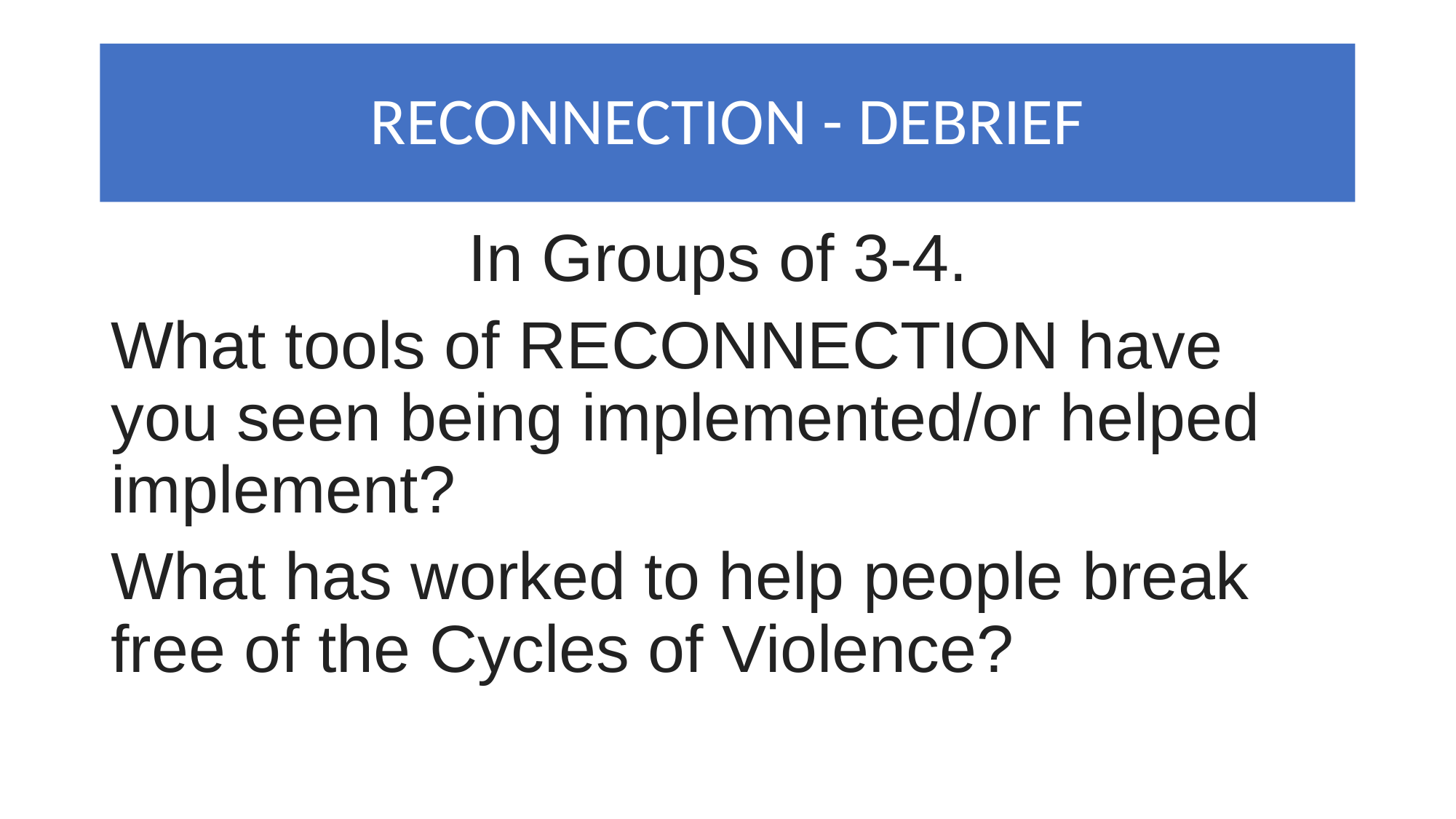

# RECONNECTION - DEBRIEF
In Groups of 3-4.
What tools of RECONNECTION have you seen being implemented/or helped implement?
What has worked to help people break free of the Cycles of Violence?